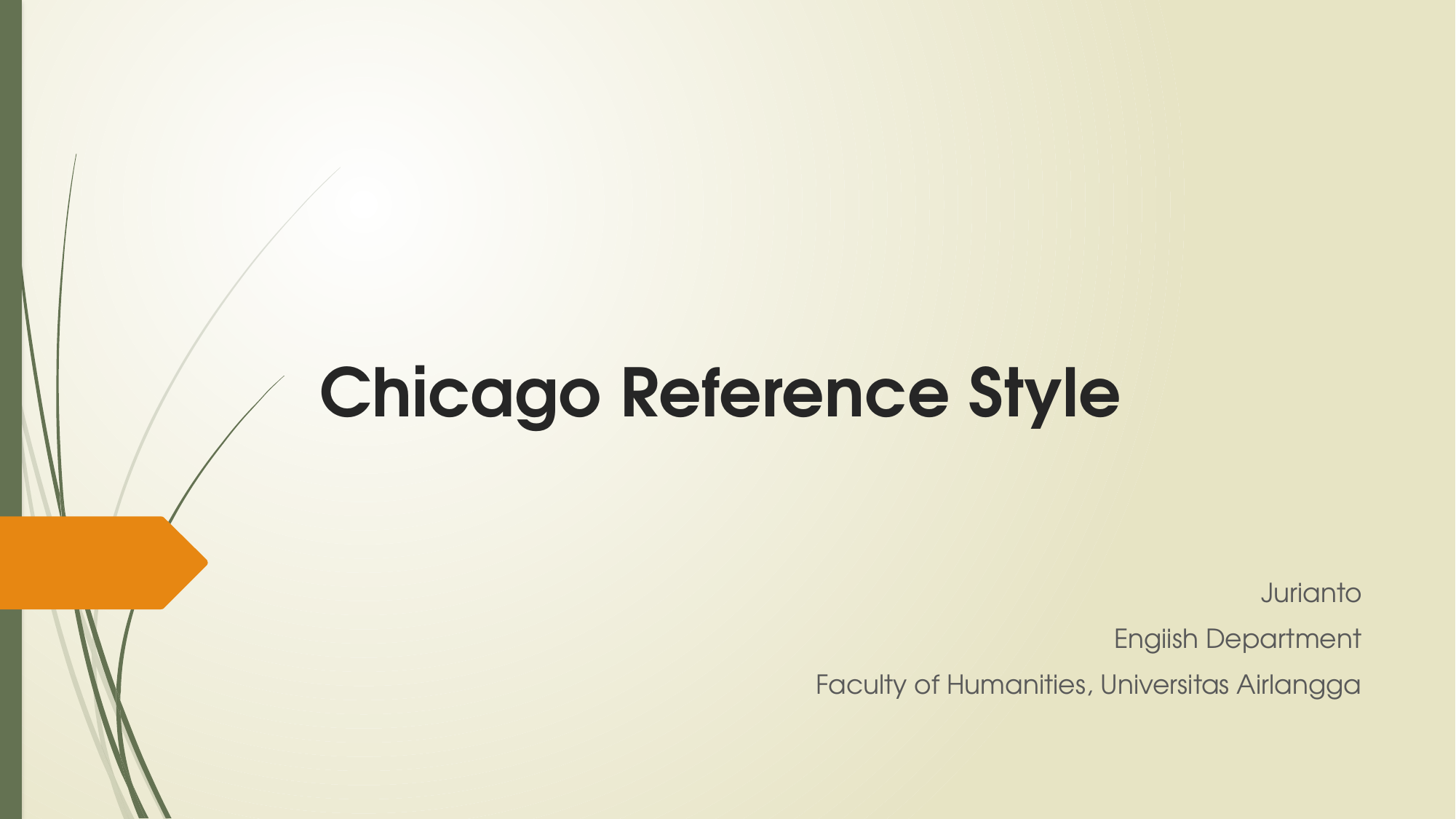

# Chicago Reference Style
Jurianto
Engiish Department
Faculty of Humanities, Universitas Airlangga